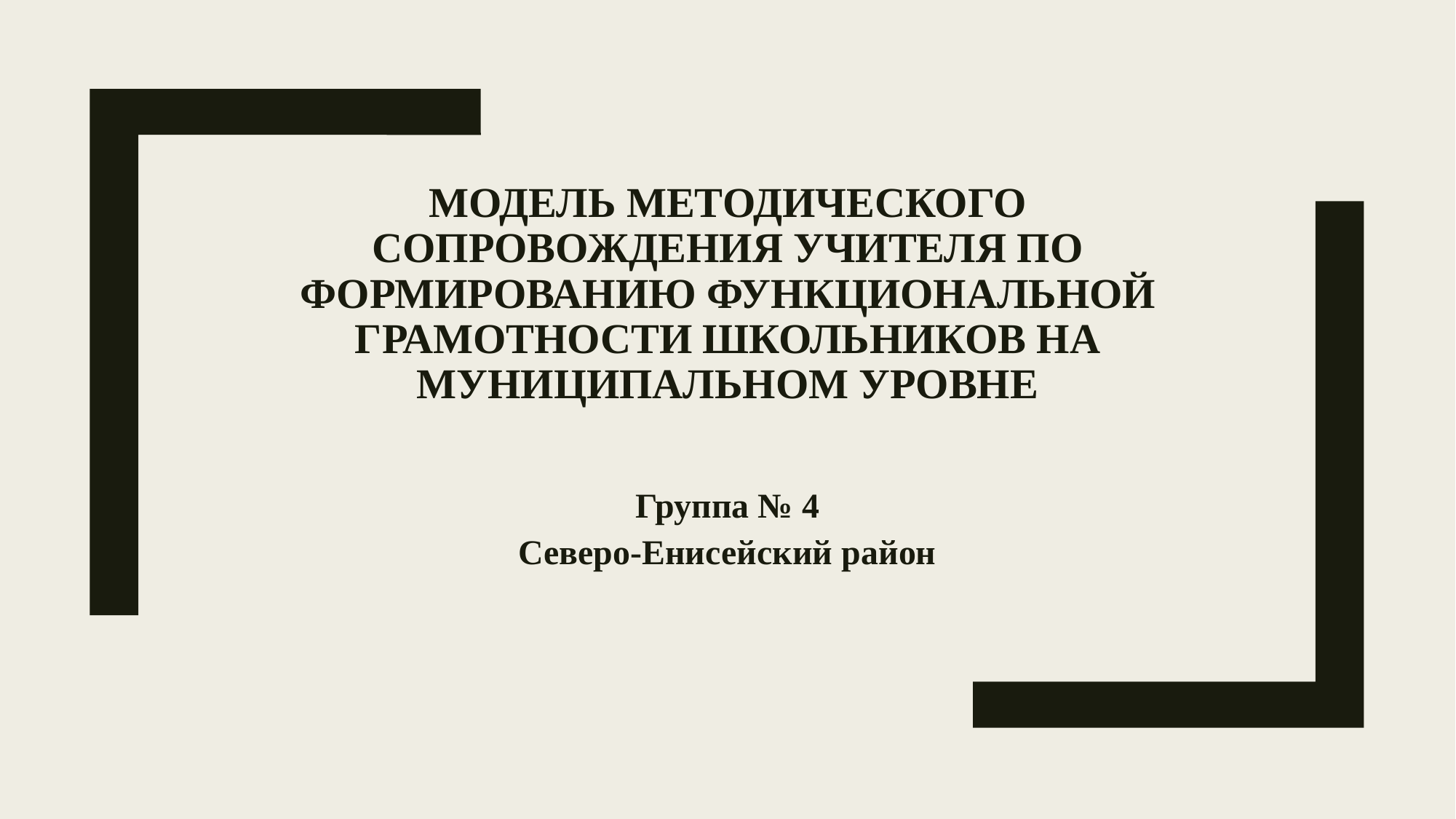

# Модель методического сопровождения учителя по формированию функциональной грамотности школьников на муниципальном уровне
Группа № 4
Северо-Енисейский район